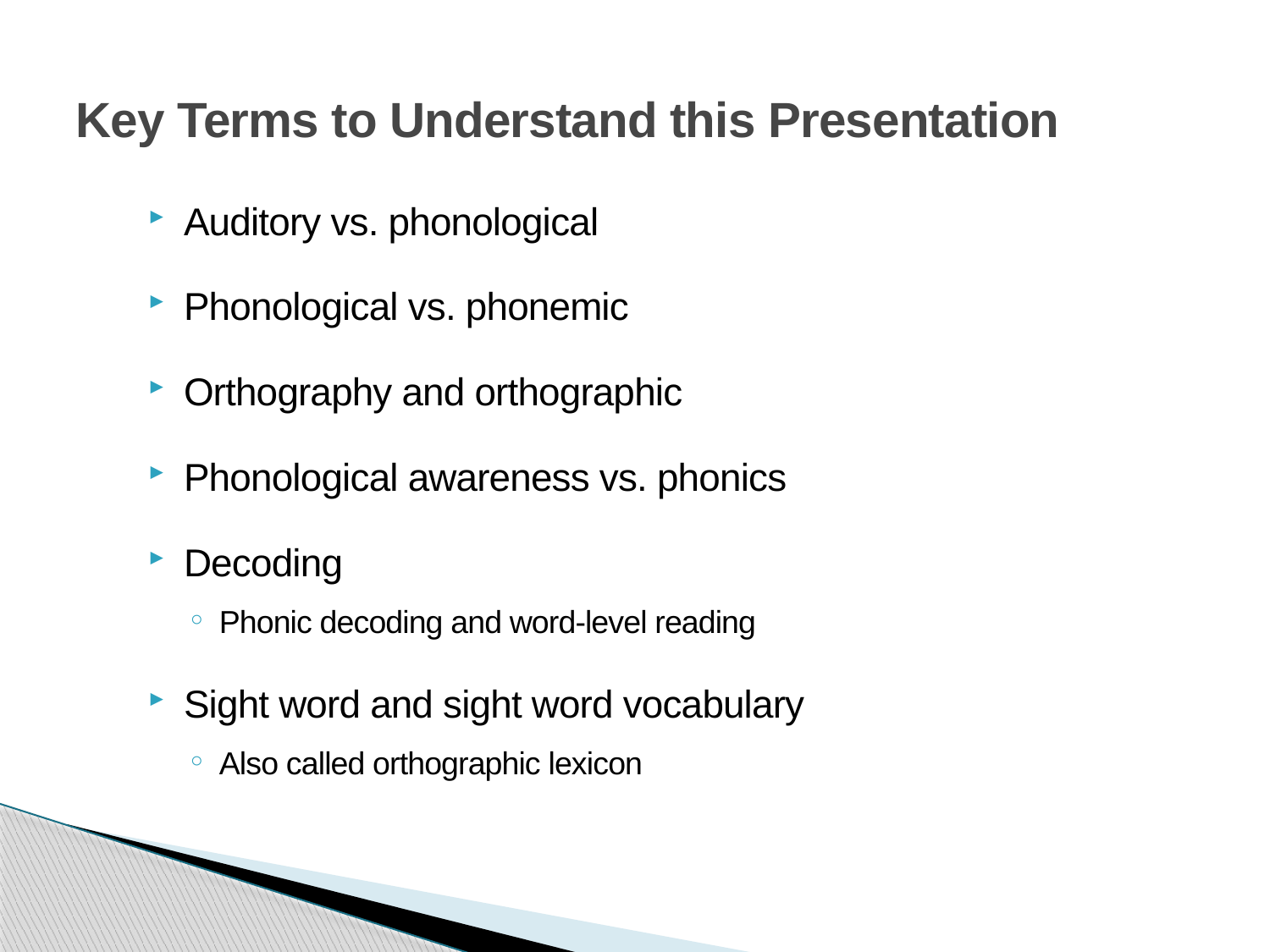

# Key Terms to Understand this Presentation
Auditory vs. phonological
Phonological vs. phonemic
Orthography and orthographic
Phonological awareness vs. phonics
Decoding
Phonic decoding and word-level reading
Sight word and sight word vocabulary
Also called orthographic lexicon